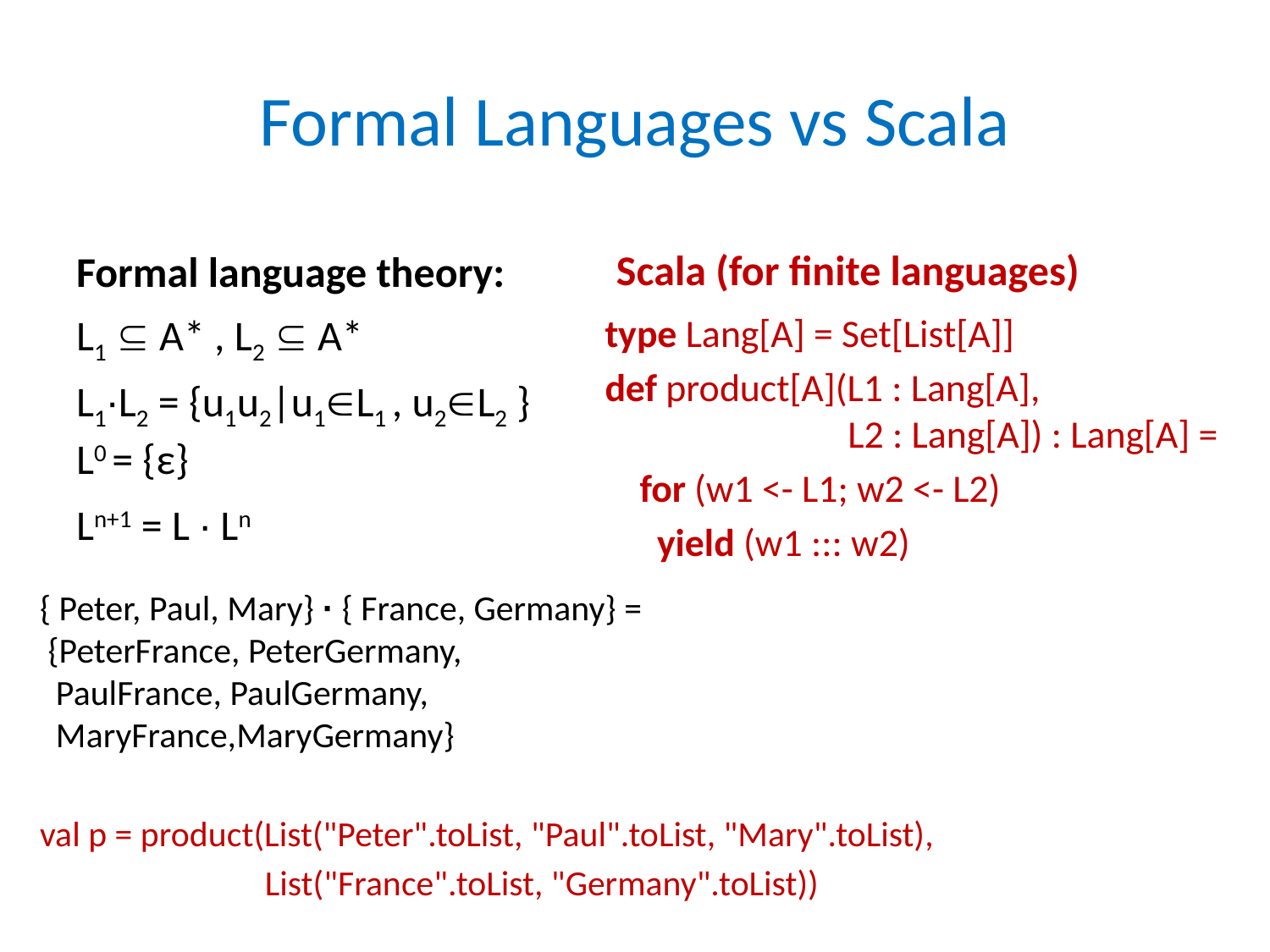

# Formal Languages vs Scala
Scala (for finite languages)
Formal language theory:
L1 ⊆ A* , L2 ⊆ A*
L1∙L2 = {u1u2|u1∈L1 , u2∈L2 }
L0 = {ε}
Ln+1 = L ∙ Ln
type Lang[A] = Set[List[A]]
def product[A](L1 : Lang[A],
                            L2 : Lang[A]) : Lang[A] =
    for (w1 <- L1; w2 <- L2)
      yield (w1 ::: w2)
{ Peter, Paul, Mary} ∙ { France, Germany} =
 {PeterFrance, PeterGermany,
  PaulFrance, PaulGermany,
  MaryFrance,MaryGermany}

val p = product(List("Peter".toList, "Paul".toList, "Mary".toList),
                            List("France".toList, "Germany".toList))